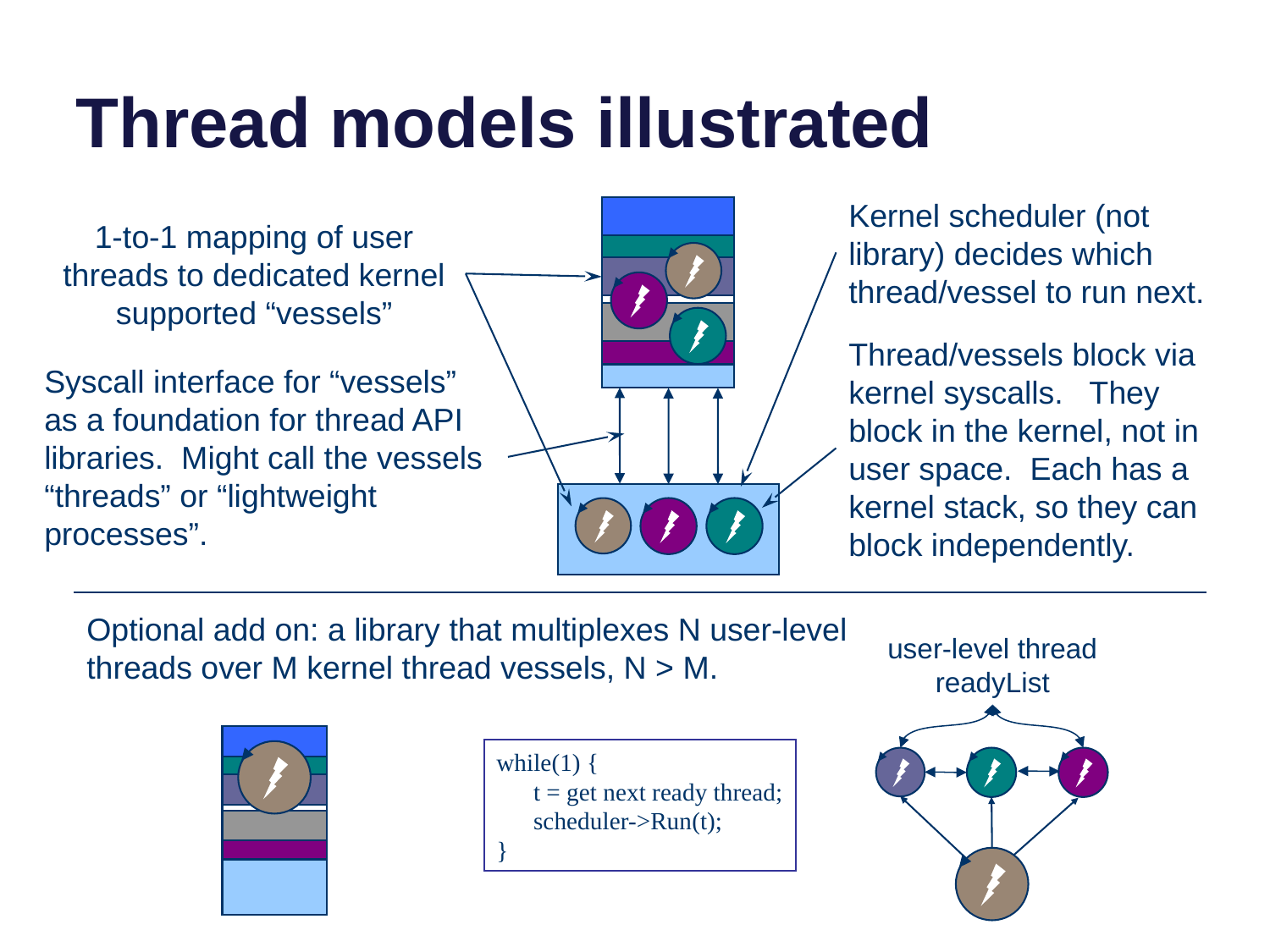

# Thread models illustrated
Kernel scheduler (not library) decides which thread/vessel to run next.

1-to-1 mapping of user threads to dedicated kernel supported “vessels”
data

Thread/vessels block via kernel syscalls.   They block in the kernel, not in user space.  Each has a kernel stack, so they can block independently.

Syscall interface for “vessels” as a foundation for thread API libraries.  Might call the vessels “threads” or “lightweight processes”.

Optional add on: a library that multiplexes N user-level threads over M kernel thread vessels, N > M.
user-level thread readyList

data

while(1) {
      t = get next ready thread;
      scheduler->Run(t);
}